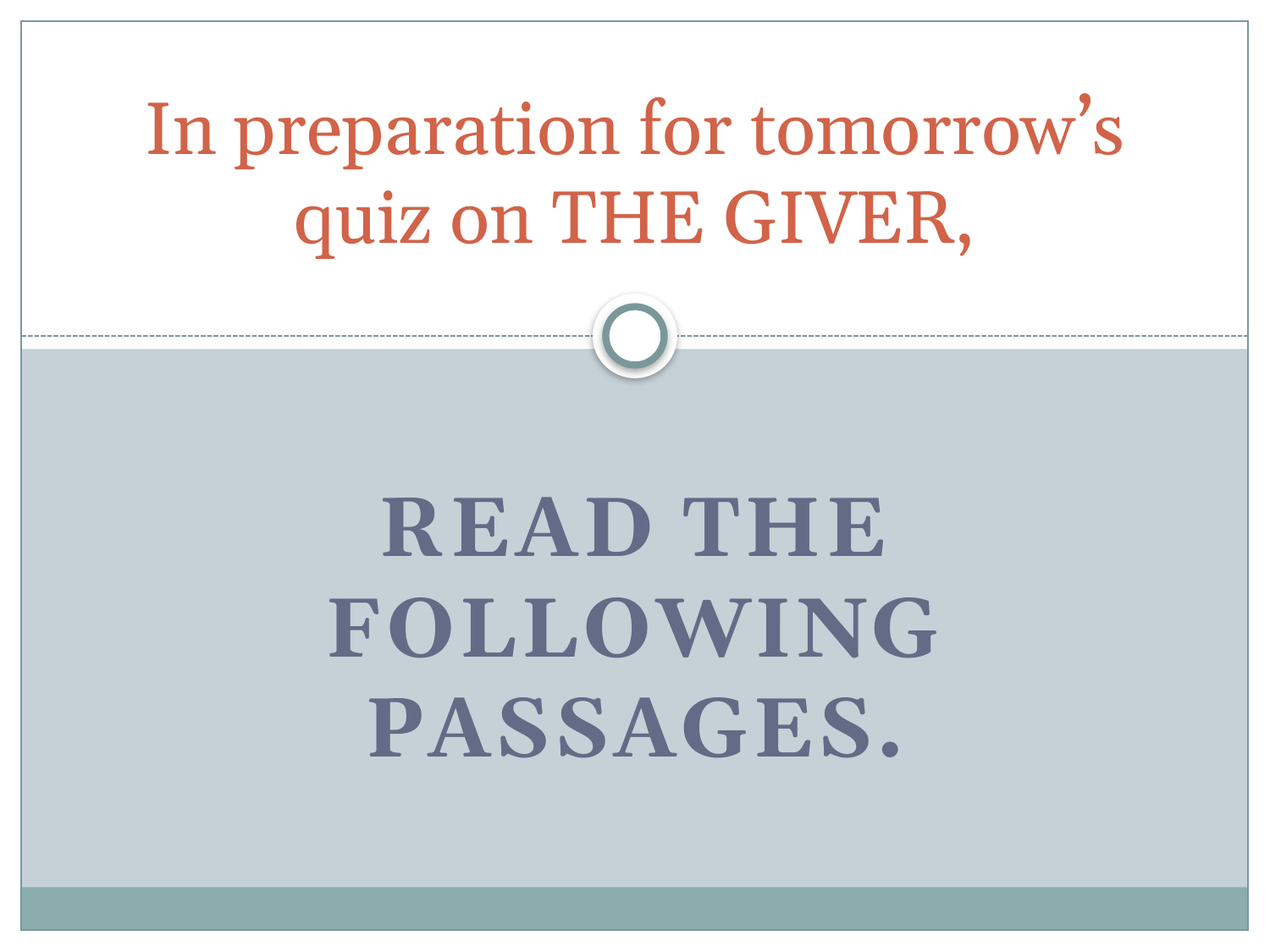

# In preparation for tomorrow’s quiz on THE GIVER,

Read the following passages.